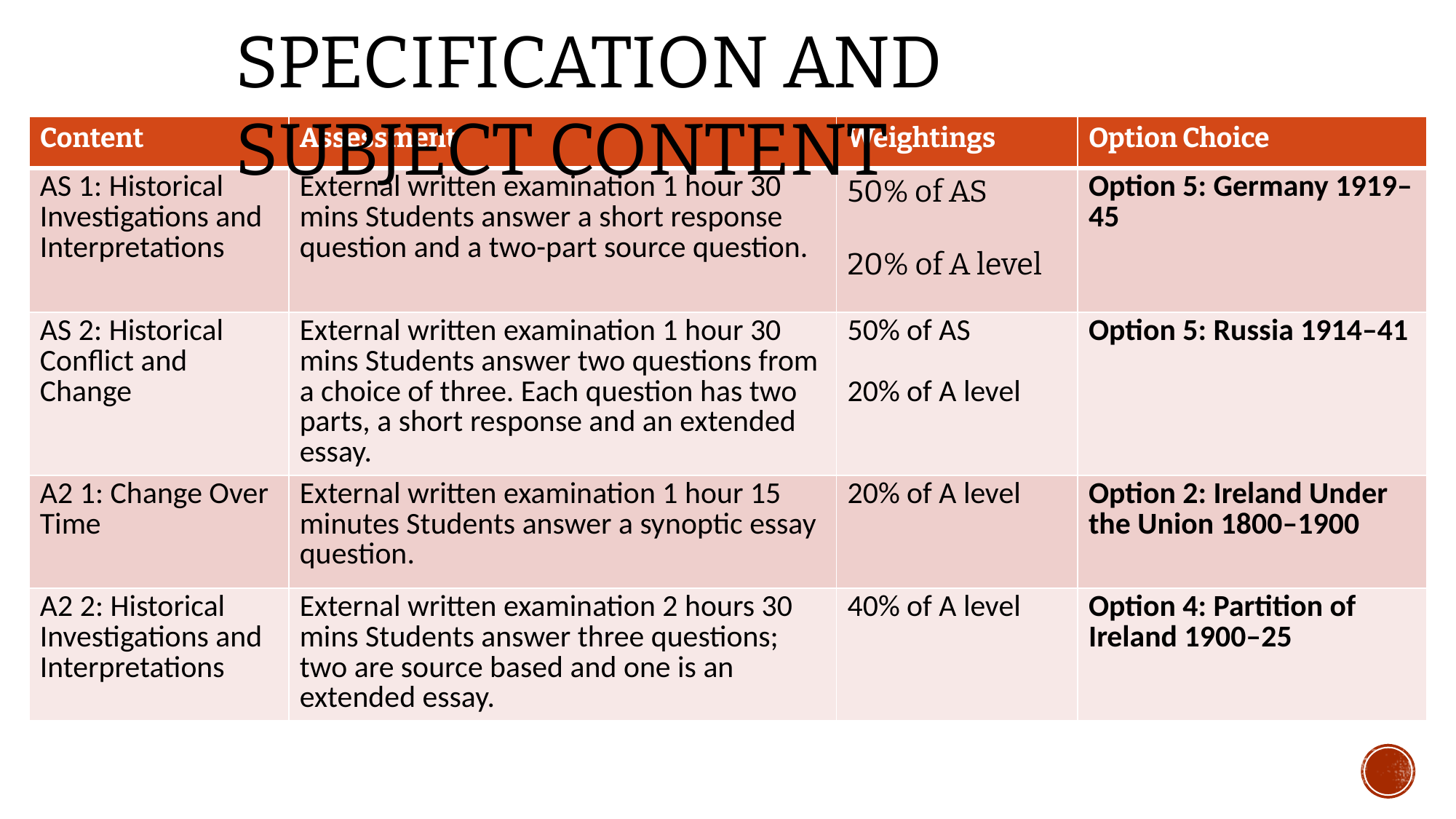

SPECIFICATION AND SUBJECT CONTENT
| Content | Assessment | Weightings | Option Choice |
| --- | --- | --- | --- |
| AS 1: Historical Investigations and Interpretations | External written examination 1 hour 30 mins Students answer a short response question and a two-part source question. | 50% of AS  20% of A level | Option 5: Germany 1919–45 |
| AS 2: Historical Conflict and Change | External written examination 1 hour 30 mins Students answer two questions from a choice of three. Each question has two parts, a short response and an extended essay. | 50% of AS  20% of A level | Option 5: Russia 1914–41 |
| A2 1: Change Over Time | External written examination 1 hour 15 minutes Students answer a synoptic essay question. | 20% of A level | Option 2: Ireland Under the Union 1800–1900 |
| A2 2: Historical Investigations and Interpretations | External written examination 2 hours 30 mins Students answer three questions; two are source based and one is an extended essay. | 40% of A level | Option 4: Partition of Ireland 1900–25 |